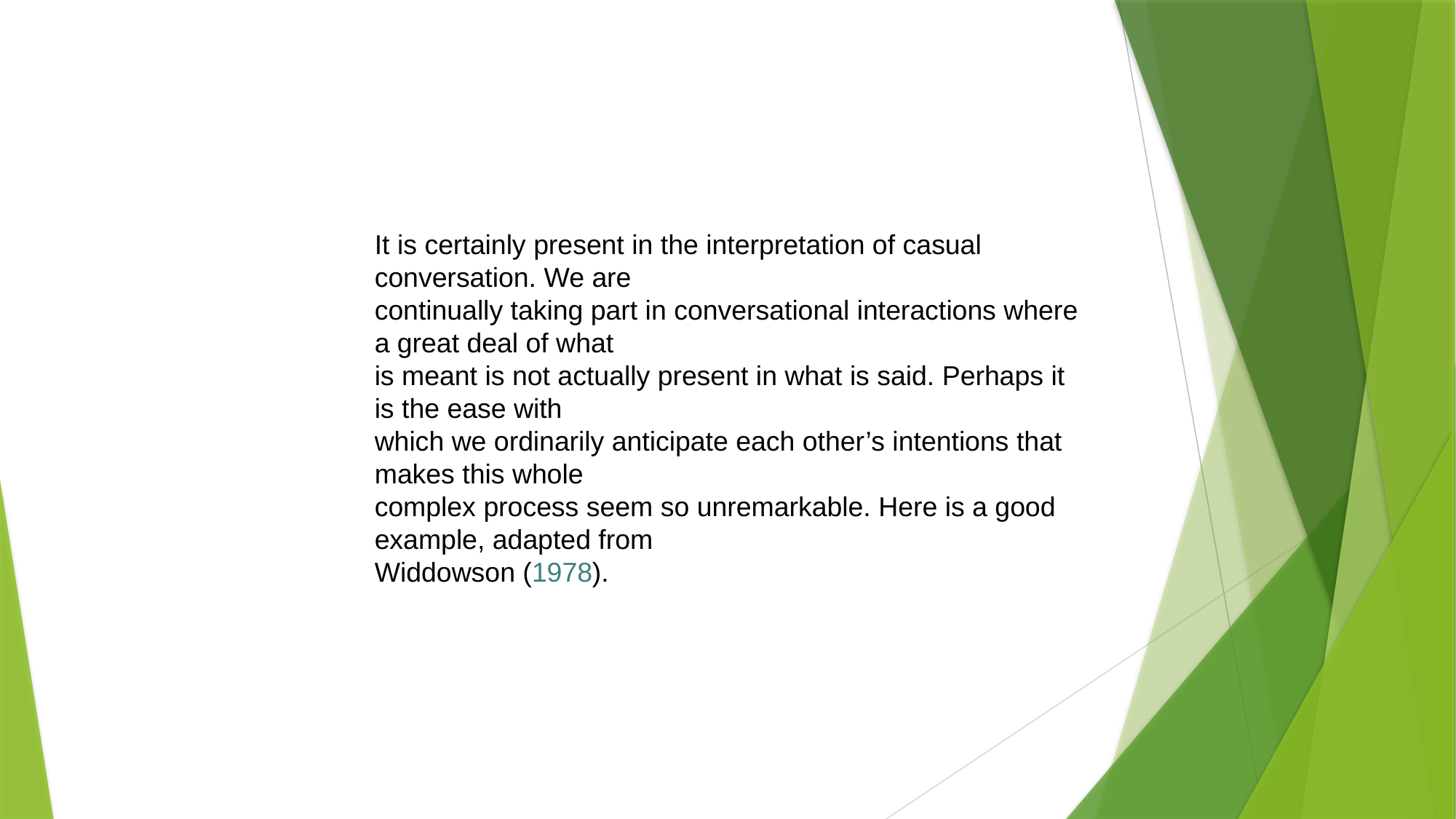

It is certainly present in the interpretation of casual conversation. We are
continually taking part in conversational interactions where a great deal of what
is meant is not actually present in what is said. Perhaps it is the ease with
which we ordinarily anticipate each other’s intentions that makes this whole
complex process seem so unremarkable. Here is a good example, adapted from
Widdowson (1978).